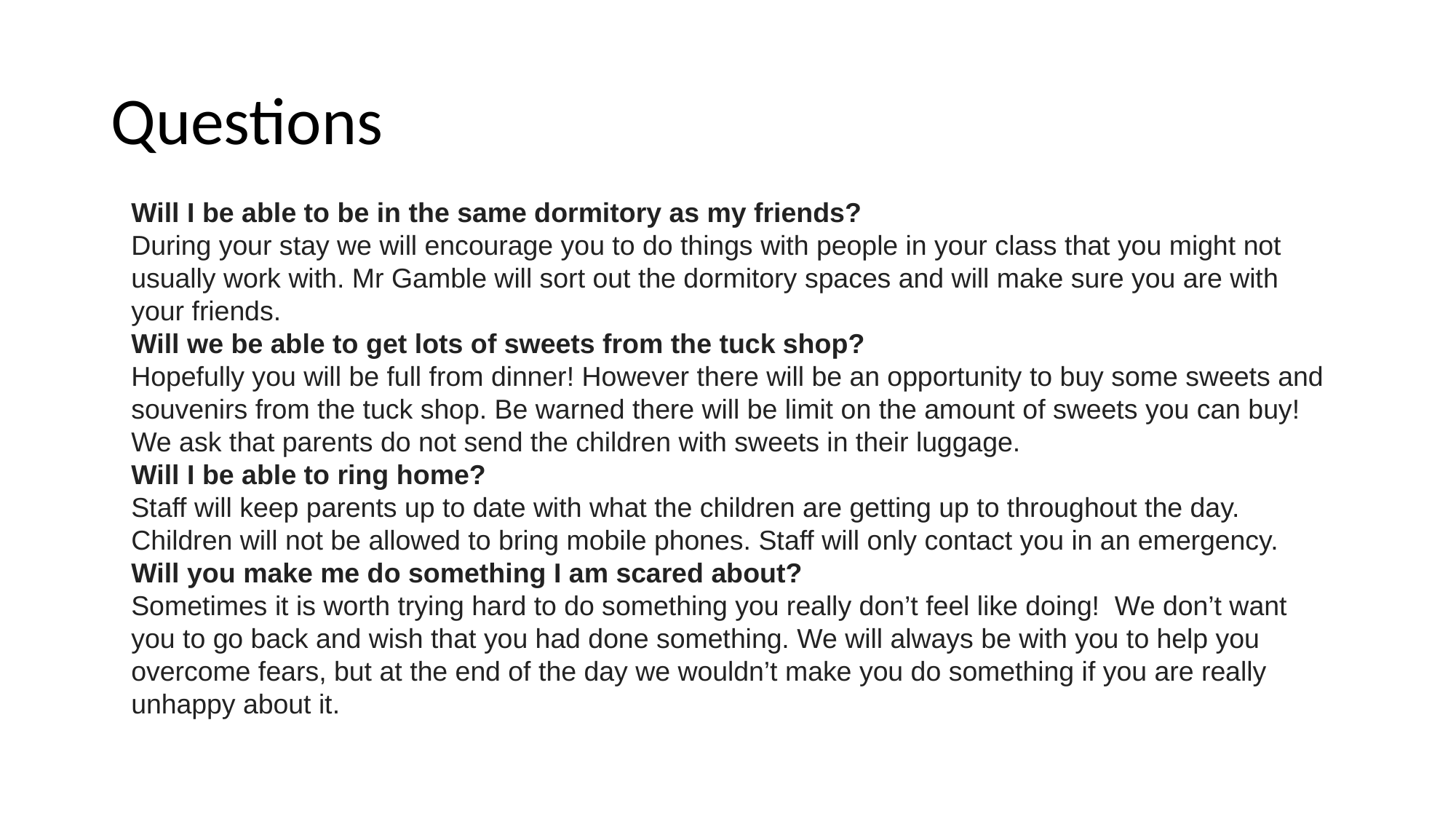

# Questions
Will I be able to be in the same dormitory as my friends?
During your stay we will encourage you to do things with people in your class that you might not usually work with. Mr Gamble will sort out the dormitory spaces and will make sure you are with your friends.
Will we be able to get lots of sweets from the tuck shop?
Hopefully you will be full from dinner! However there will be an opportunity to buy some sweets and souvenirs from the tuck shop. Be warned there will be limit on the amount of sweets you can buy! We ask that parents do not send the children with sweets in their luggage.
Will I be able to ring home?
Staff will keep parents up to date with what the children are getting up to throughout the day. Children will not be allowed to bring mobile phones. Staff will only contact you in an emergency.
Will you make me do something I am scared about?
Sometimes it is worth trying hard to do something you really don’t feel like doing!  We don’t want you to go back and wish that you had done something. We will always be with you to help you overcome fears, but at the end of the day we wouldn’t make you do something if you are really unhappy about it.